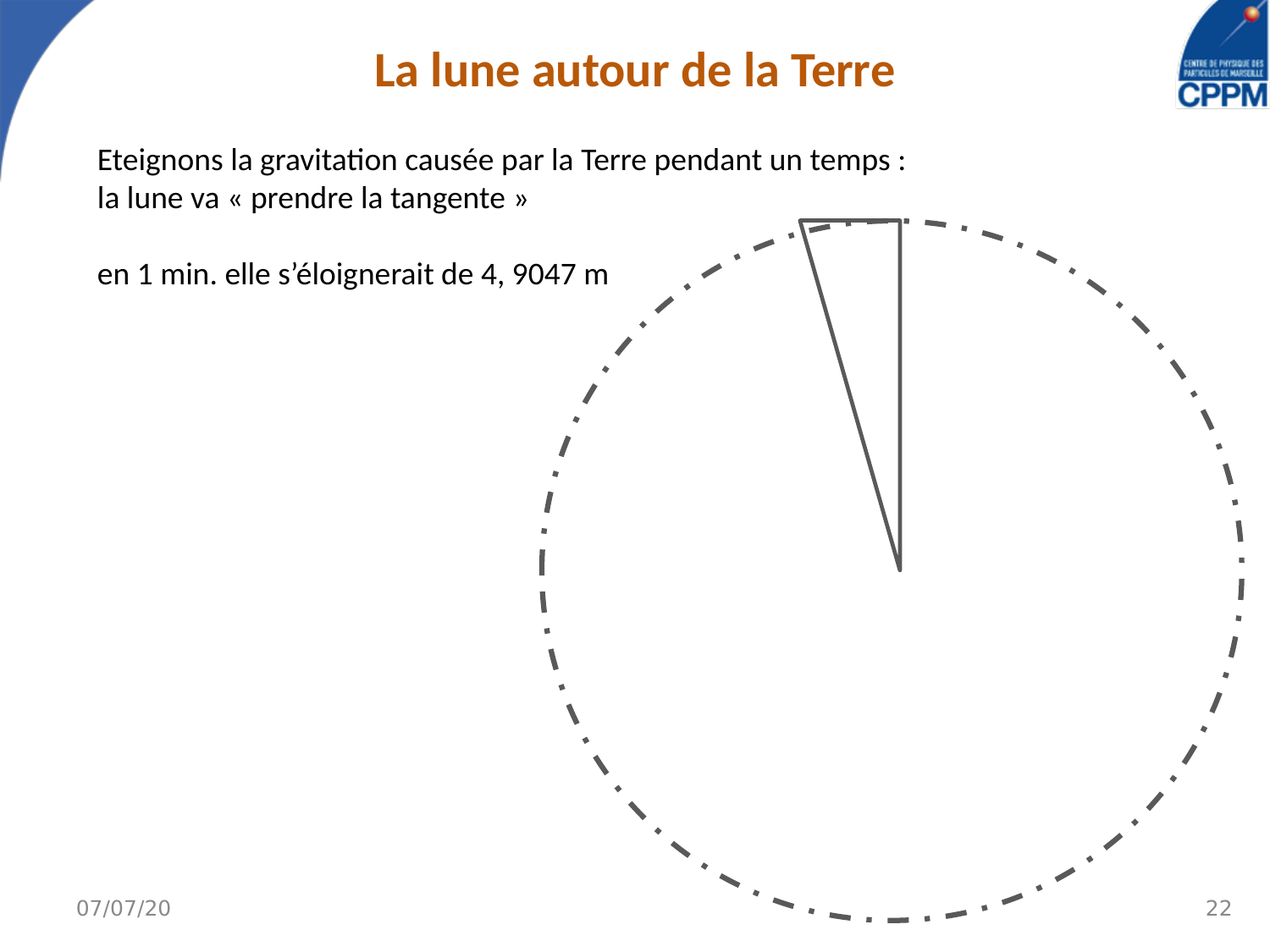

# La lune autour de la Terre
Eteignons la gravitation causée par la Terre pendant un temps :
la lune va « prendre la tangente »

en 1 min. elle s’éloignerait de 4, 9047 m

07/07/20
22